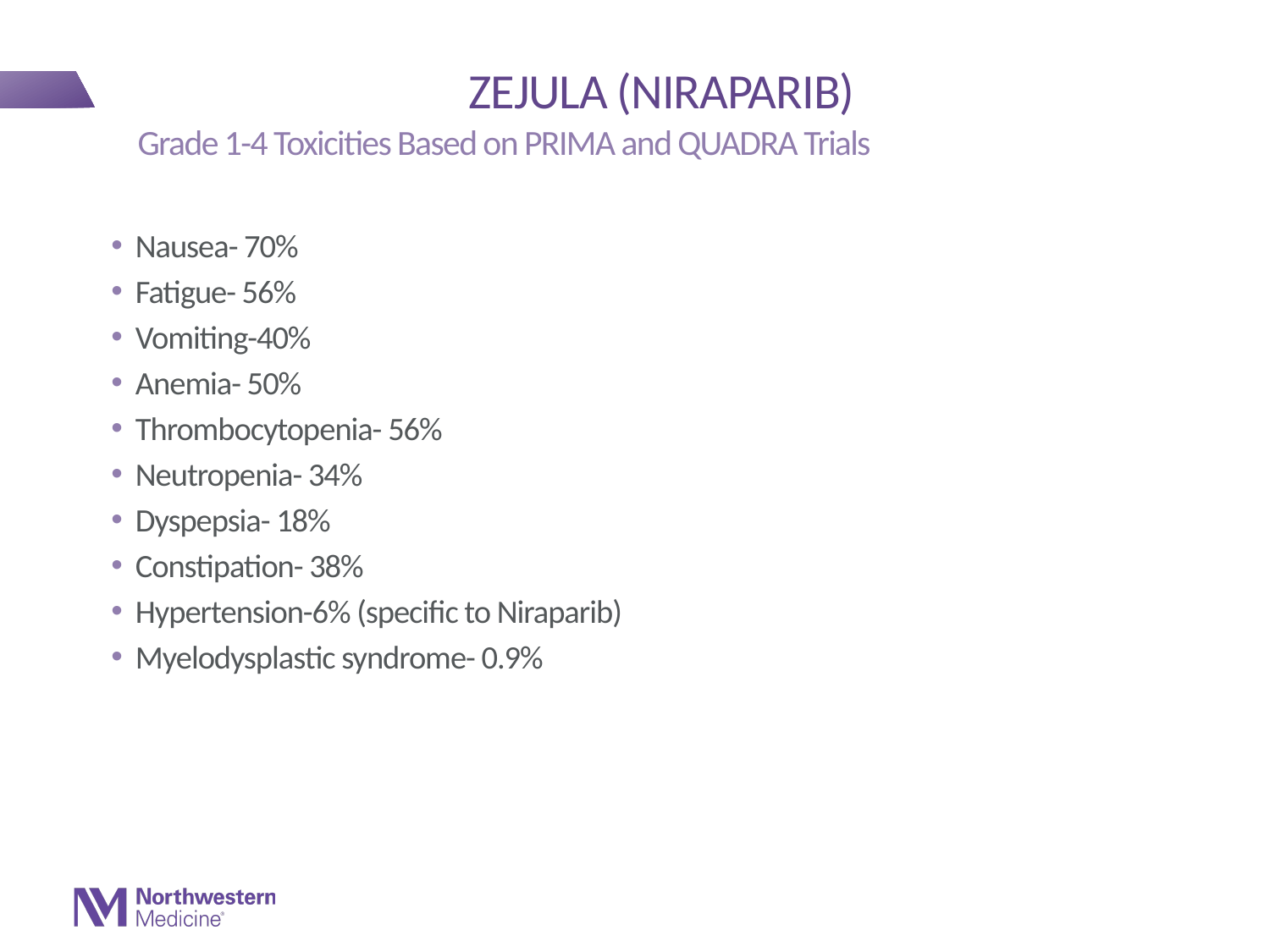

# ZEJULA (NIRAPARIB)
Grade 1-4 Toxicities Based on PRIMA and QUADRA Trials

Nausea- 70%
Fatigue- 56%
Vomiting-40%
Anemia- 50%
Thrombocytopenia- 56%
Neutropenia- 34%
Dyspepsia- 18%
Constipation- 38%
Hypertension-6% (specific to Niraparib)
Myelodysplastic syndrome- 0.9%